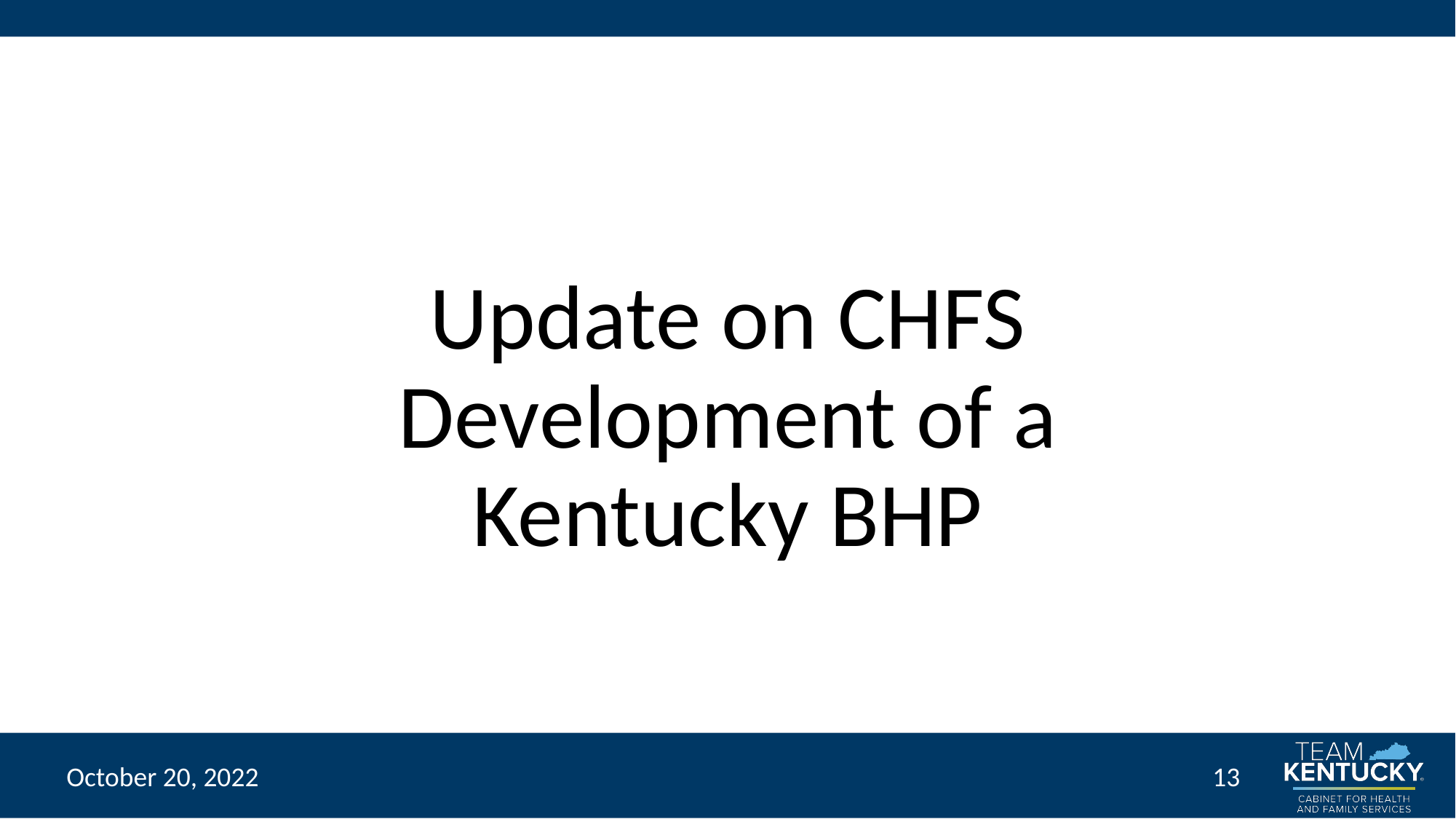

# Update on CHFS Development of a Kentucky BHP
October 20, 2022
13